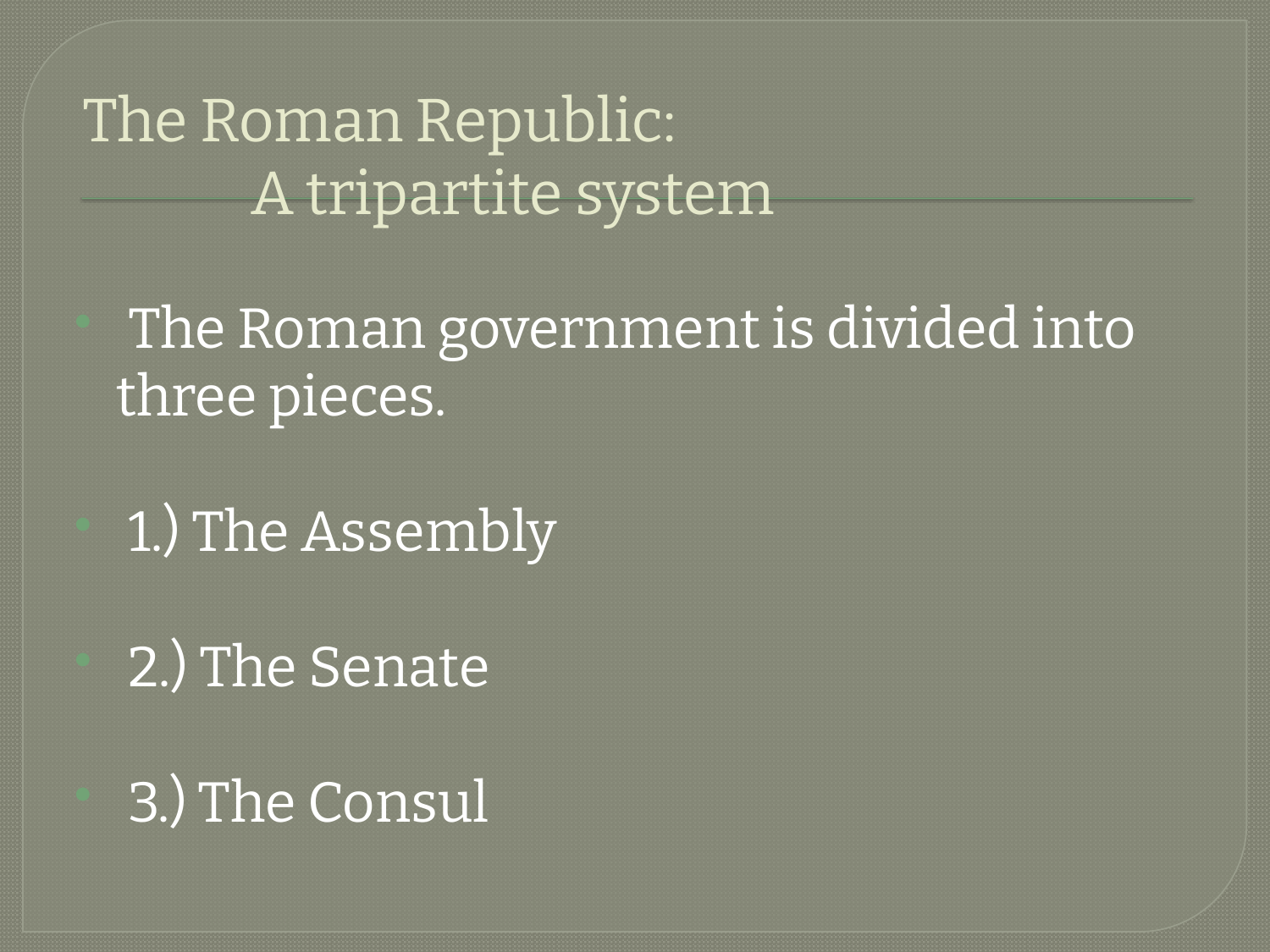

# The Roman Republic: A tripartite system
 The Roman government is divided into three pieces.

 1.) The Assembly

 2.) The Senate

 3.) The Consul